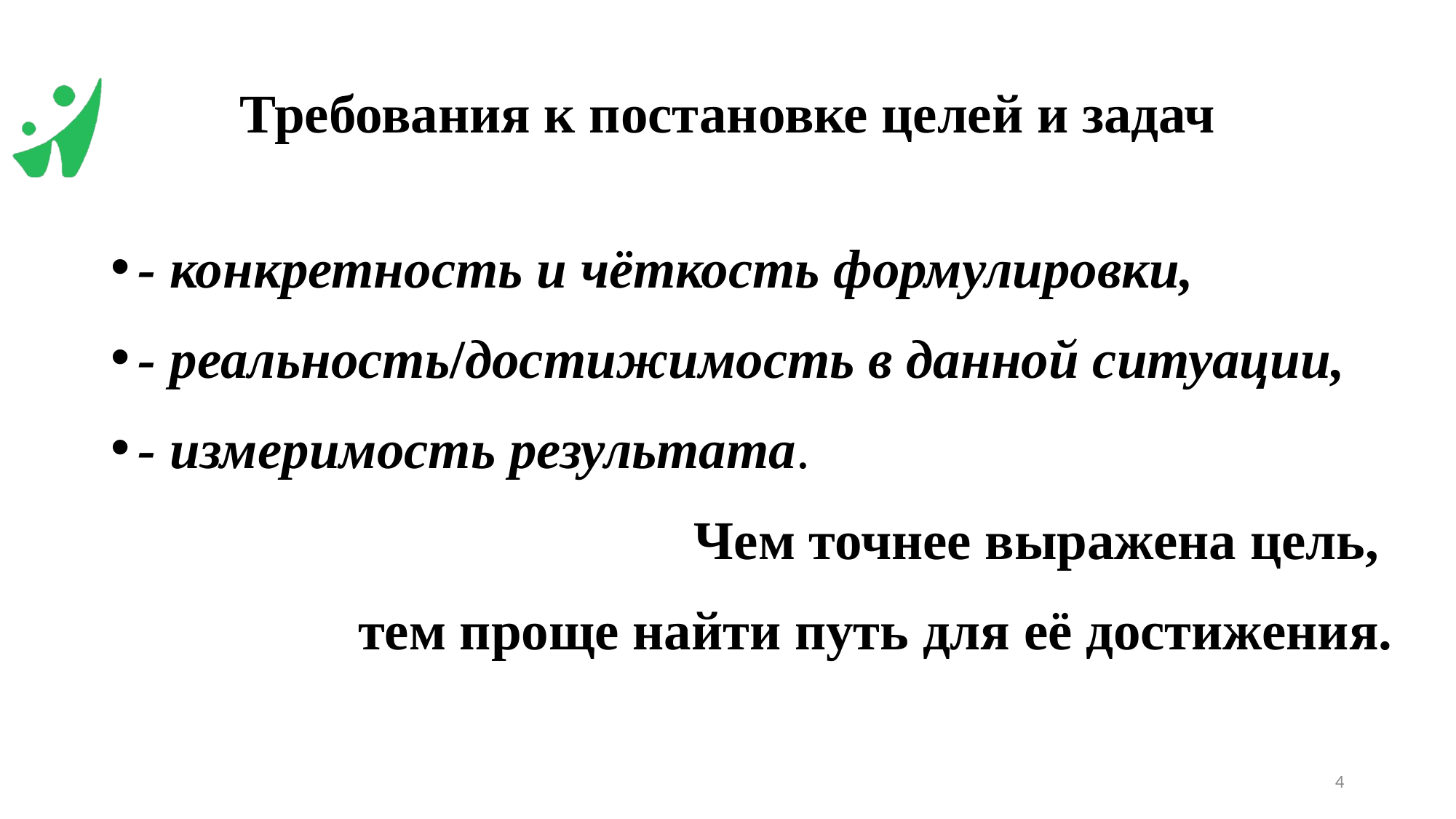

# Требования к постановке целей и задач
- конкретность и чёткость формулировки,
- реальность/достижимость в данной ситуации,
- измеримость результата.
Чем точнее выражена цель,
тем проще найти путь для её достижения.

4